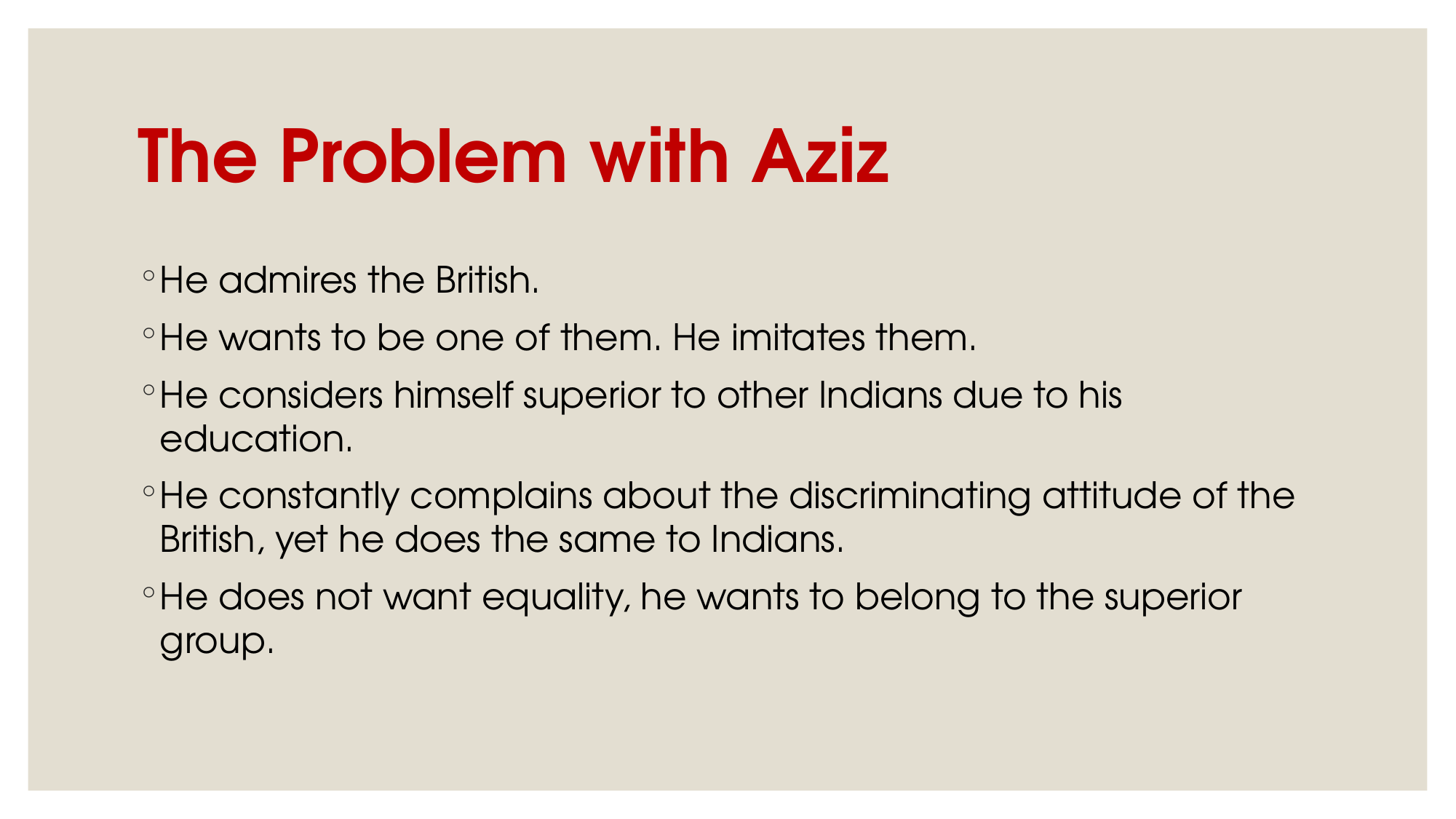

# The Problem with Aziz
He admires the British.
He wants to be one of them. He imitates them.
He considers himself superior to other Indians due to his education.
He constantly complains about the discriminating attitude of the British, yet he does the same to Indians.
He does not want equality, he wants to belong to the superior group.